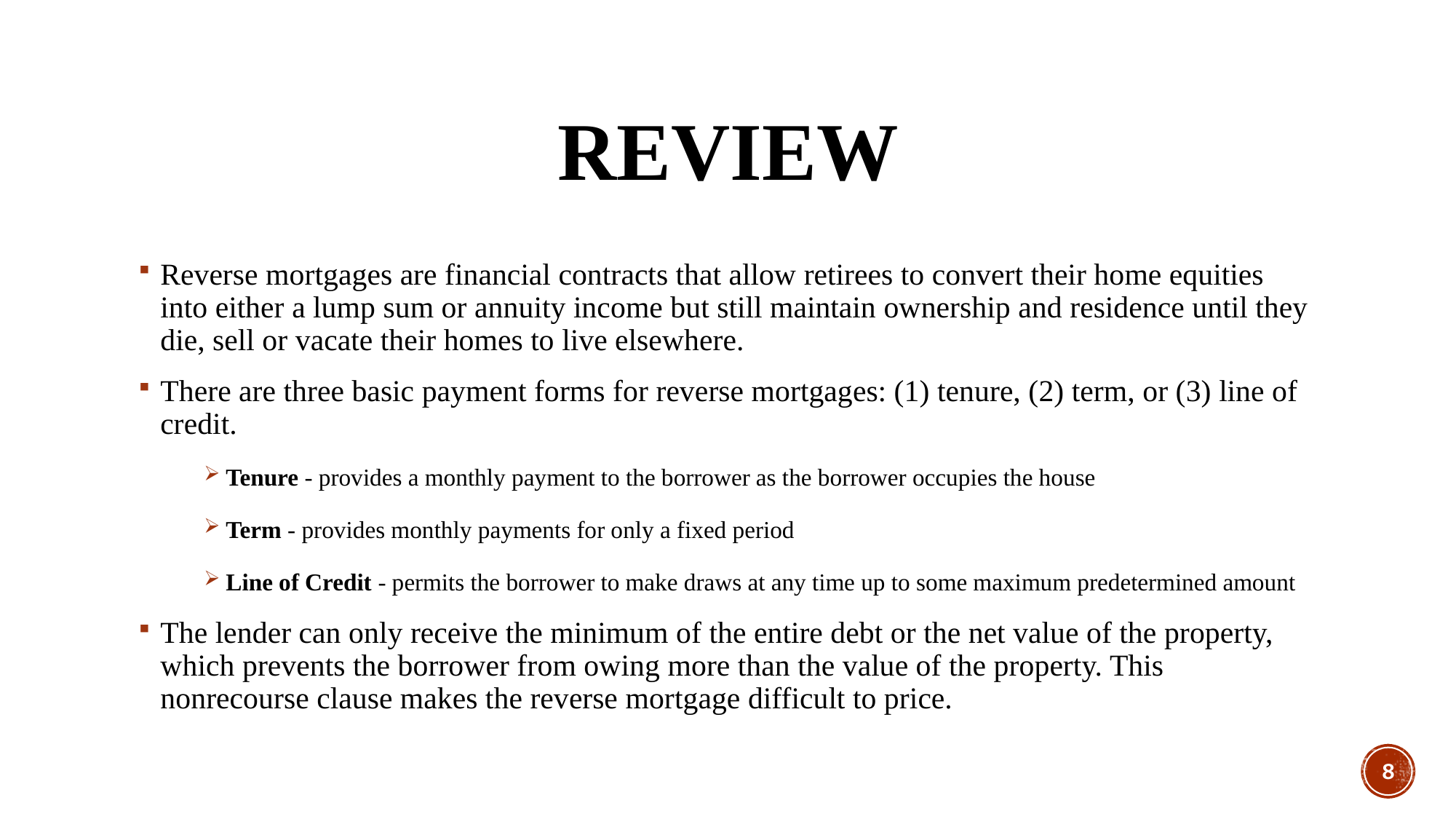

# review
Reverse mortgages are financial contracts that allow retirees to convert their home equities into either a lump sum or annuity income but still maintain ownership and residence until they die, sell or vacate their homes to live elsewhere.
There are three basic payment forms for reverse mortgages: (1) tenure, (2) term, or (3) line of credit.
Tenure - provides a monthly payment to the borrower as the borrower occupies the house
Term - provides monthly payments for only a fixed period
Line of Credit - permits the borrower to make draws at any time up to some maximum predetermined amount
The lender can only receive the minimum of the entire debt or the net value of the property, which prevents the borrower from owing more than the value of the property. This nonrecourse clause makes the reverse mortgage difficult to price.
8